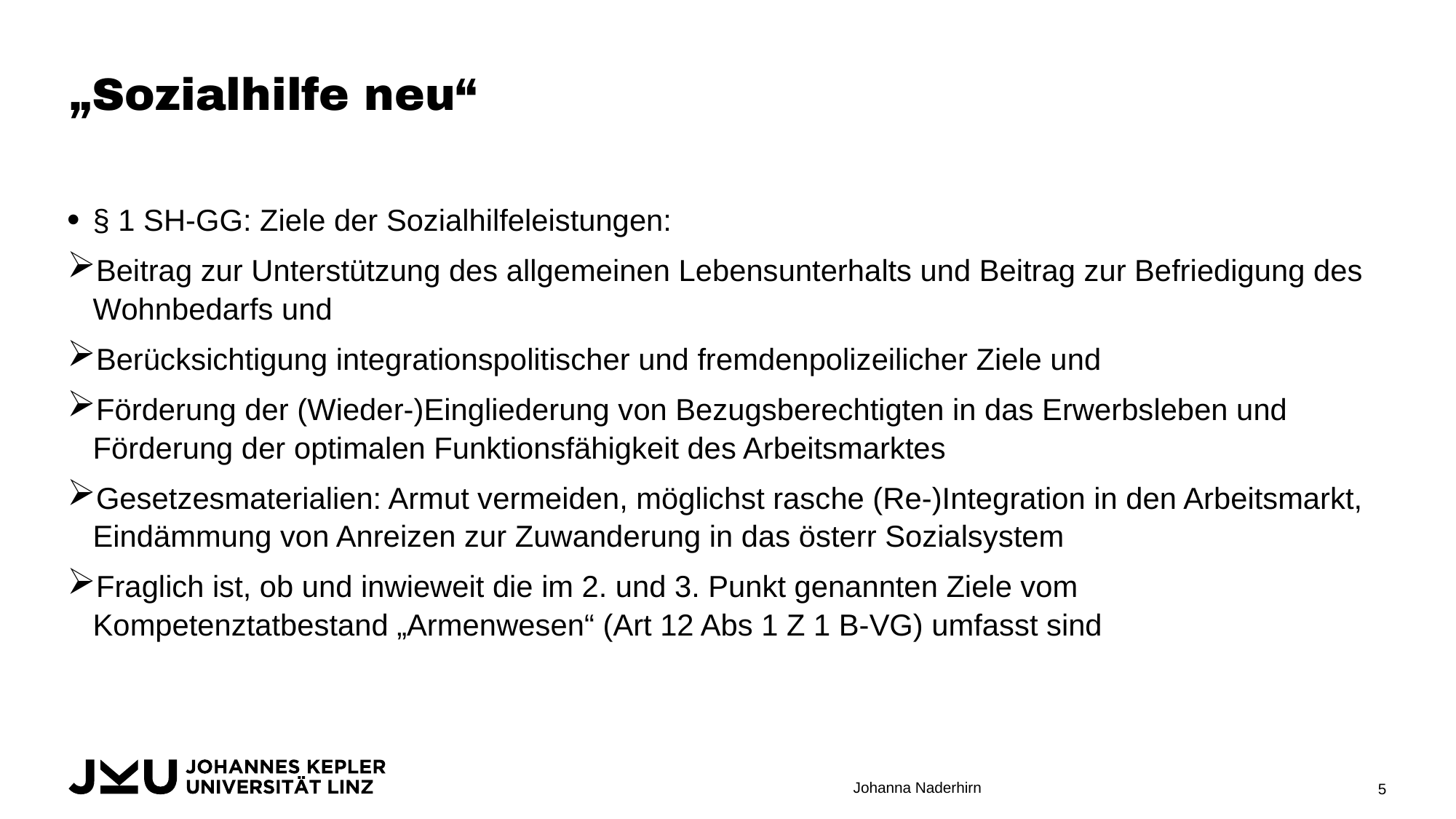

# „Sozialhilfe neu“
§ 1 SH-GG: Ziele der Sozialhilfeleistungen:
Beitrag zur Unterstützung des allgemeinen Lebensunterhalts und Beitrag zur Befriedigung des Wohnbedarfs und
Berücksichtigung integrationspolitischer und fremdenpolizeilicher Ziele und
Förderung der (Wieder-)Eingliederung von Bezugsberechtigten in das Erwerbsleben und Förderung der optimalen Funktionsfähigkeit des Arbeitsmarktes
Gesetzesmaterialien: Armut vermeiden, möglichst rasche (Re-)Integration in den Arbeitsmarkt, Eindämmung von Anreizen zur Zuwanderung in das österr Sozialsystem
Fraglich ist, ob und inwieweit die im 2. und 3. Punkt genannten Ziele vom Kompetenztatbestand „Armenwesen“ (Art 12 Abs 1 Z 1 B-VG) umfasst sind

Johanna Naderhirn
5